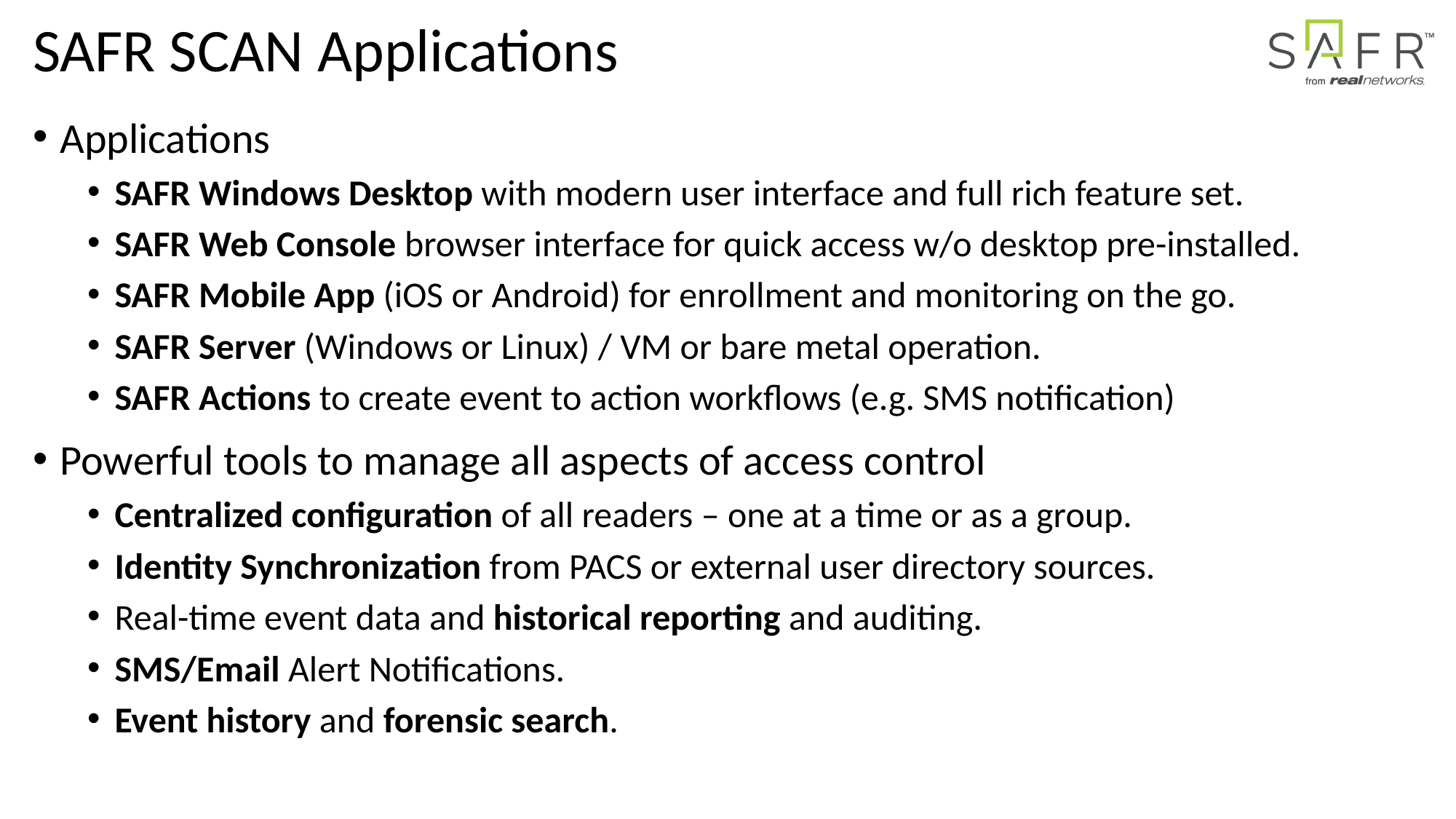

# SAFR SCAN Applications
Applications
SAFR Windows Desktop with modern user interface and full rich feature set.
SAFR Web Console browser interface for quick access w/o desktop pre-installed.
SAFR Mobile App (iOS or Android) for enrollment and monitoring on the go.
SAFR Server (Windows or Linux) / VM or bare metal operation.
SAFR Actions to create event to action workflows (e.g. SMS notification)
Powerful tools to manage all aspects of access control
Centralized configuration of all readers – one at a time or as a group.
Identity Synchronization from PACS or external user directory sources.
Real-time event data and historical reporting and auditing.
SMS/Email Alert Notifications.
Event history and forensic search.